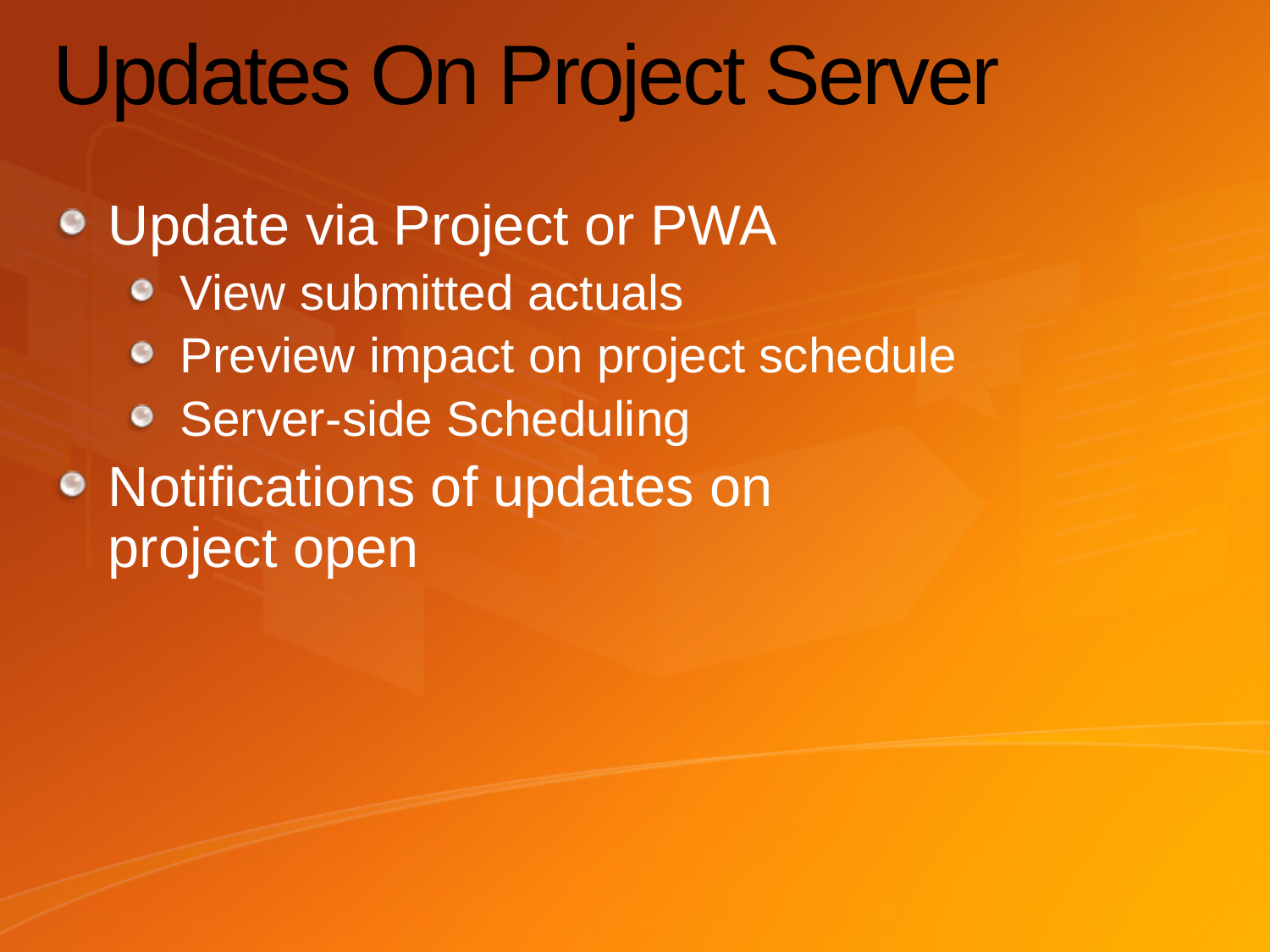

# Updates On Project Server
Update via Project or PWA
View submitted actuals
Preview impact on project schedule
Server-side Scheduling
Notifications of updates on
project open